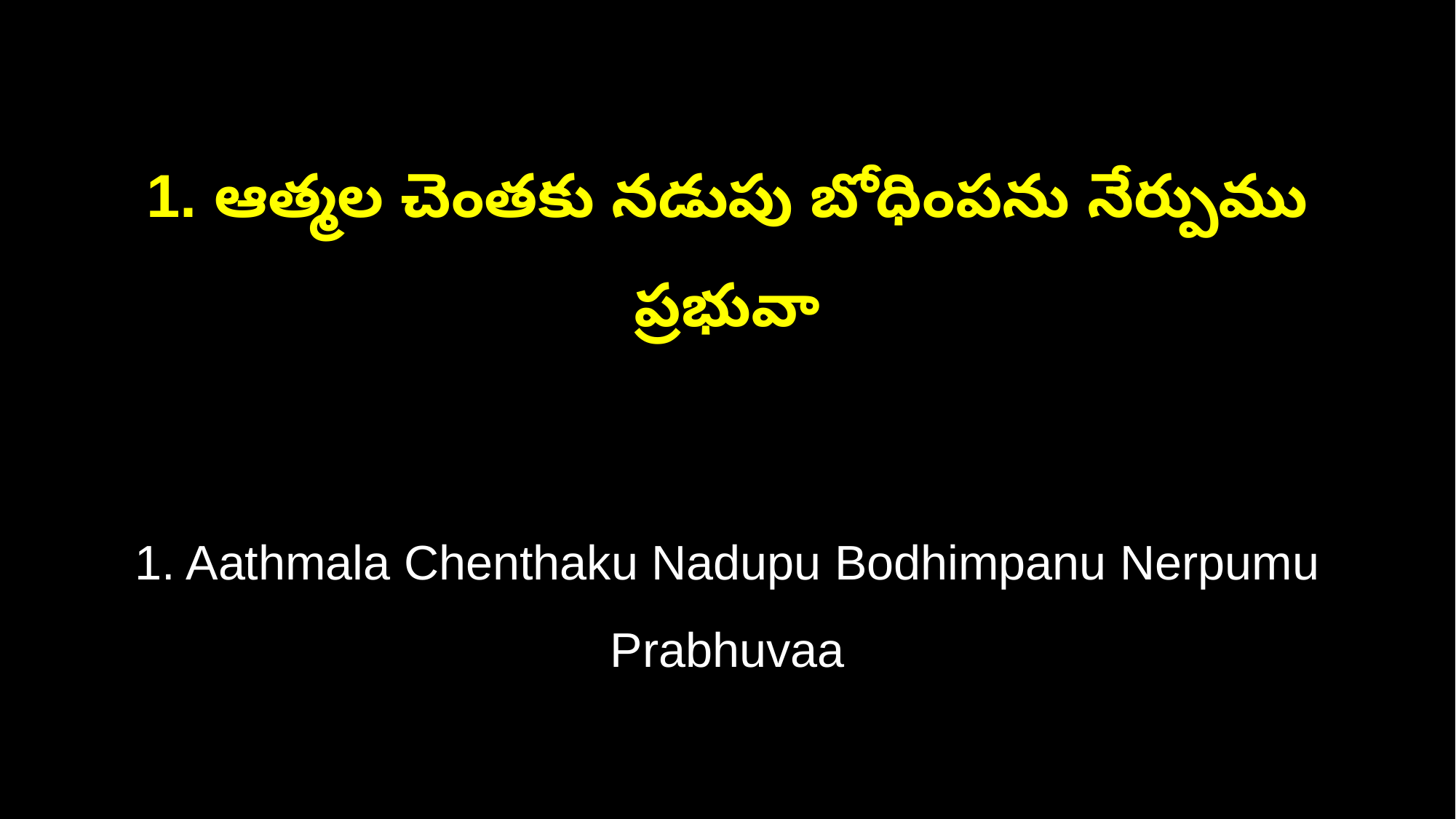

1. ఆత్మల చెంతకు నడుపు బోధింపను నేర్పుము ప్రభువా
1. Aathmala Chenthaku Nadupu Bodhimpanu Nerpumu Prabhuvaa